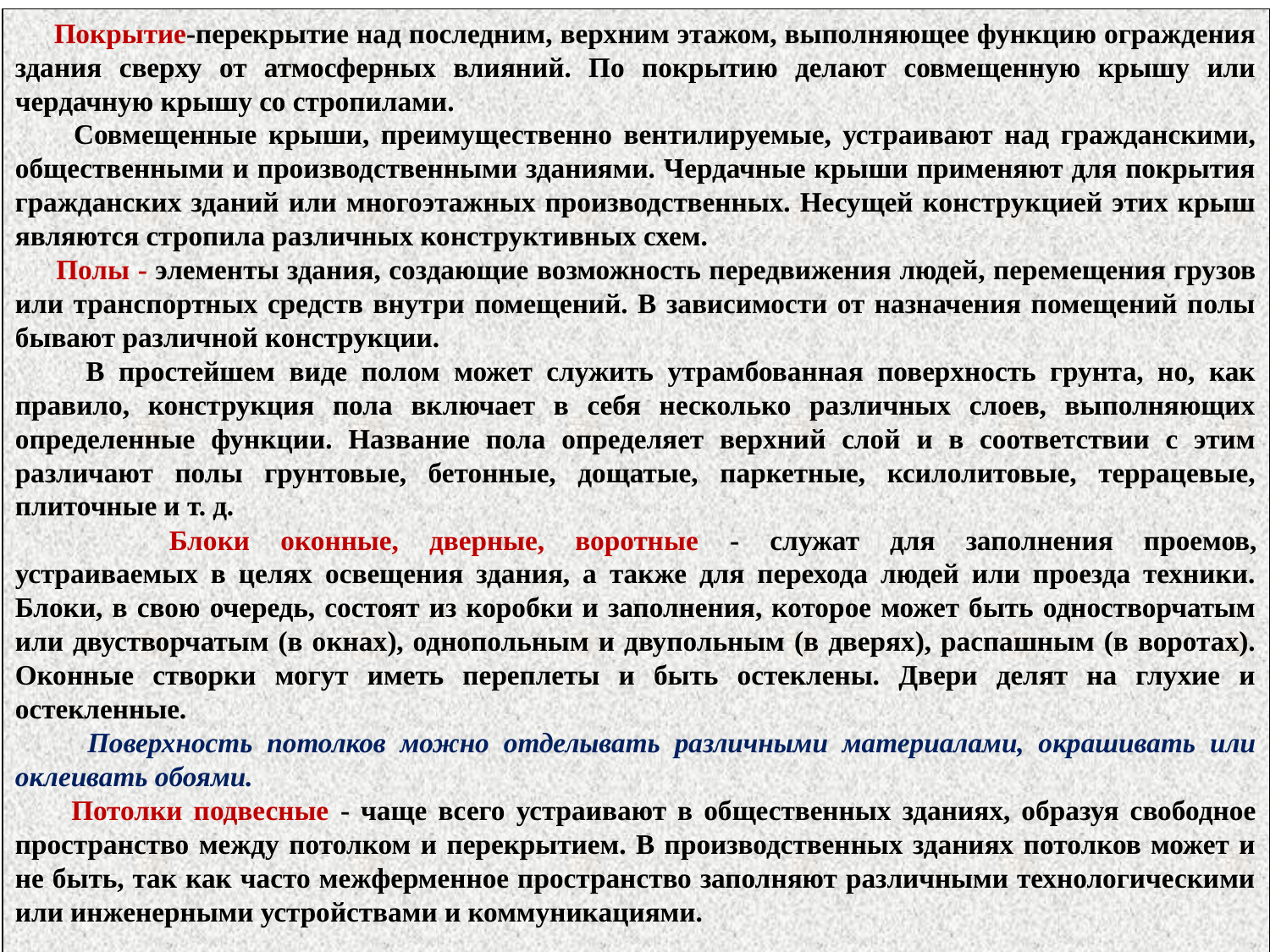

Покрытие-перекрытие над последним, верхним этажом, выполняющее функцию ограждения здания сверху от атмосферных влияний. По покрытию делают совмещенную крышу или чердачную крышу со стропилами.
     Совмещенные крыши, преимущественно вентилируемые, устраивают над гражданскими, общественными и производственными зданиями. Чердачные крыши применяют для покрытия гражданских зданий или многоэтажных производственных. Несущей конструкцией этих крыш являются стропила различных конструктивных схем.
     Полы - элементы здания, создающие возможность передвижения людей, перемещения грузов или транспортных средств внутри помещений. В зависимости от назначения помещений полы бывают различной конструкции.
     В простейшем виде полом может служить утрамбованная поверхность грунта, но, как правило, конструкция пола включает в себя несколько различных слоев, выполняющих определенные функции. Название пола определяет верхний слой и в соответствии с этим различают полы грунтовые, бетонные, дощатые, паркетные, ксилолитовые, террацевые, плиточные и т. д.
     Блоки оконные, дверные, воротные - служат для заполнения проемов,
устраиваемых в целях освещения здания, а также для перехода людей или проезда техники. Блоки, в свою очередь, состоят из коробки и заполнения, которое может быть одностворчатым или двустворчатым (в окнах), однопольным и двупольным (в дверях), распашным (в воротах). Оконные створки могут иметь переплеты и быть остеклены. Двери делят на глухие и остекленные.
     Поверхность потолков можно отделывать различными материалами, окрашивать или оклеивать обоями.
     Потолки подвесные - чаще всего устраивают в общественных зданиях, образуя свободное пространство между потолком и перекрытием. В производственных зданиях потолков может и не быть, так как часто межферменное пространство заполняют различными технологическими или инженерными устройствами и коммуникациями.